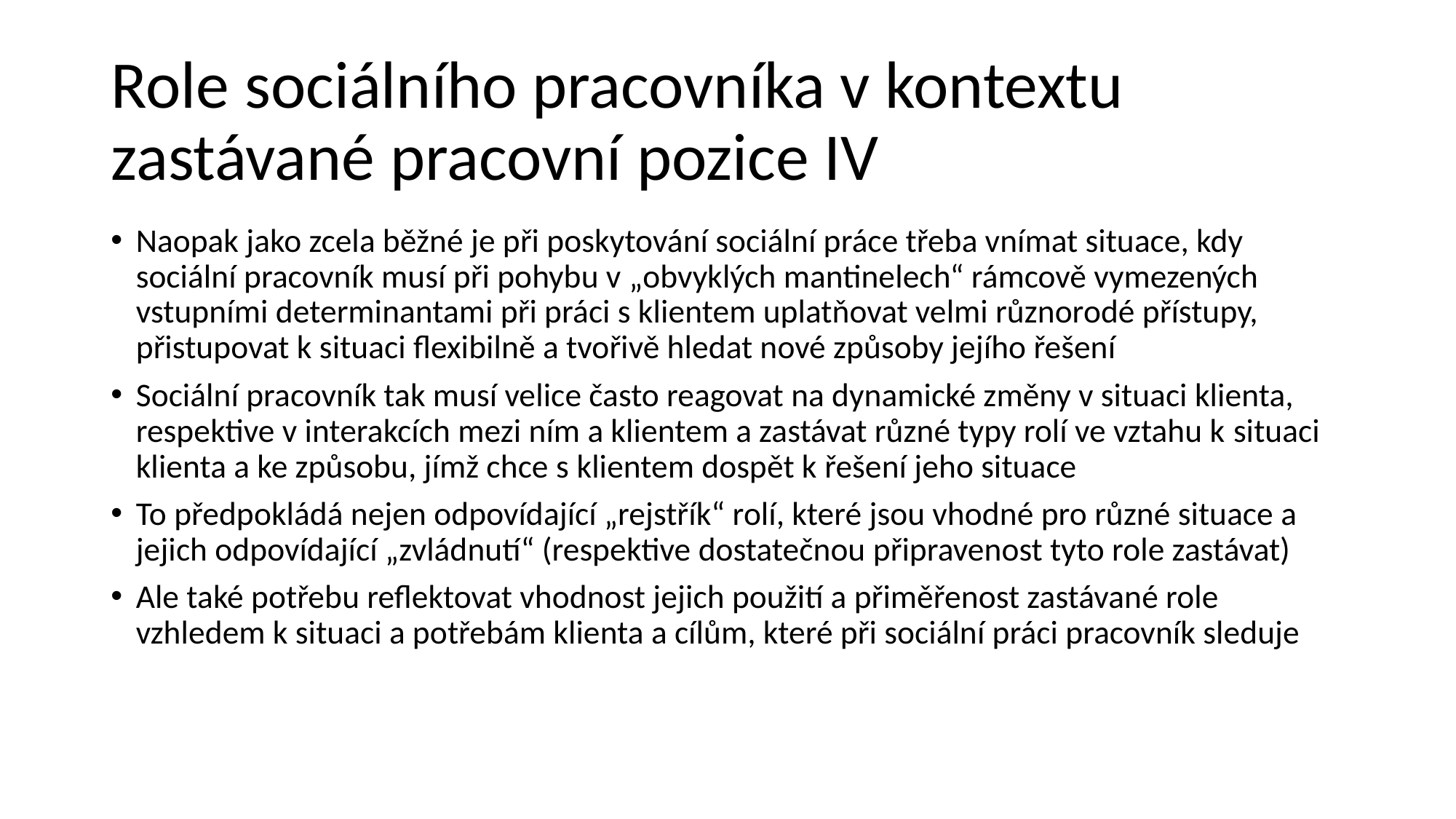

# Role sociálního pracovníka v kontextu zastávané pracovní pozice IV
Naopak jako zcela běžné je při poskytování sociální práce třeba vnímat situace, kdy sociální pracovník musí při pohybu v „obvyklých mantinelech“ rámcově vymezených vstupními determinantami při práci s klientem uplatňovat velmi různorodé přístupy, přistupovat k situaci flexibilně a tvořivě hledat nové způsoby jejího řešení
Sociální pracovník tak musí velice často reagovat na dynamické změny v situaci klienta, respektive v interakcích mezi ním a klientem a zastávat různé typy rolí ve vztahu k situaci klienta a ke způsobu, jímž chce s klientem dospět k řešení jeho situace
To předpokládá nejen odpovídající „rejstřík“ rolí, které jsou vhodné pro různé situace a jejich odpovídající „zvládnutí“ (respektive dostatečnou připravenost tyto role zastávat)
Ale také potřebu reflektovat vhodnost jejich použití a přiměřenost zastávané role vzhledem k situaci a potřebám klienta a cílům, které při sociální práci pracovník sleduje